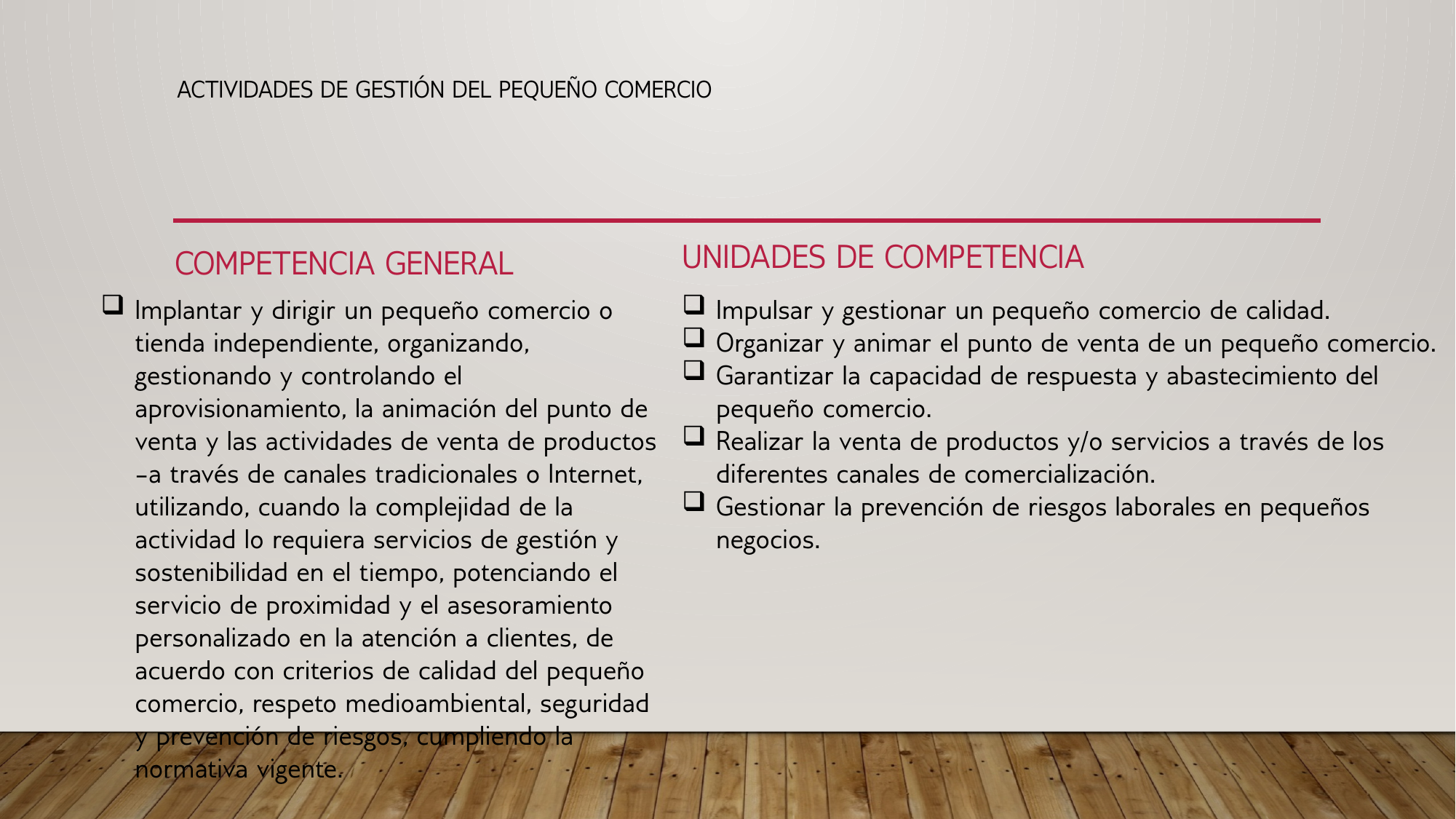

# Actividades de gestión del pequeño comercio
Unidades de competencia
Competencia general
Implantar y dirigir un pequeño comercio o tienda independiente, organizando, gestionando y controlando el aprovisionamiento, la animación del punto de venta y las actividades de venta de productos –a través de canales tradicionales o Internet, utilizando, cuando la complejidad de la actividad lo requiera servicios de gestión y sostenibilidad en el tiempo, potenciando el servicio de proximidad y el asesoramiento personalizado en la atención a clientes, de acuerdo con criterios de calidad del pequeño comercio, respeto medioambiental, seguridad y prevención de riesgos, cumpliendo la normativa vigente.

Impulsar y gestionar un pequeño comercio de calidad.
Organizar y animar el punto de venta de un pequeño comercio.
Garantizar la capacidad de respuesta y abastecimiento del pequeño comercio.
Realizar la venta de productos y/o servicios a través de los diferentes canales de comercialización.
Gestionar la prevención de riesgos laborales en pequeños negocios.